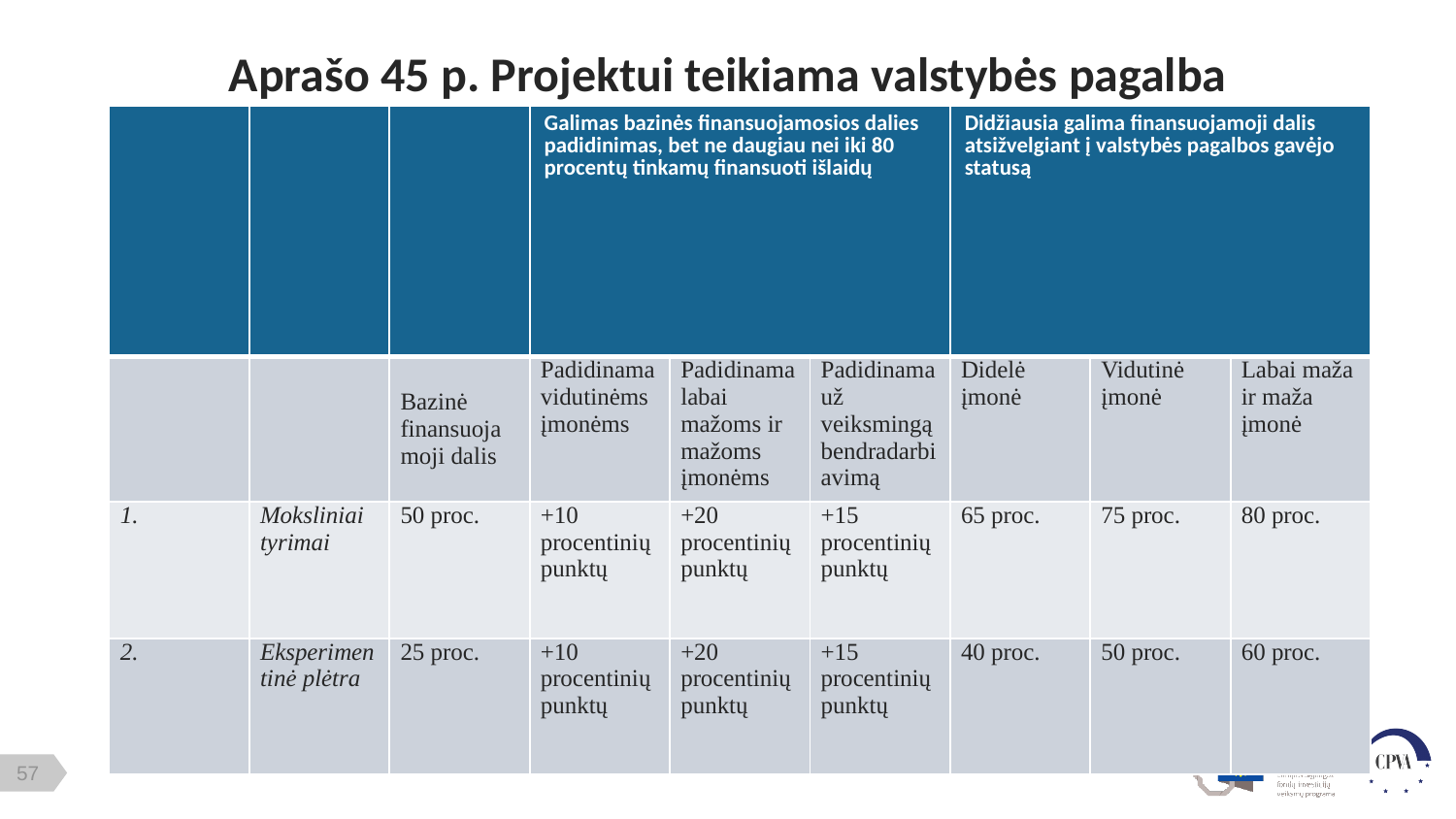

Aprašo 45 p. Projektui teikiama valstybės pagalba

|  |  |  | Galimas bazinės finansuojamosios dalies padidinimas, bet ne daugiau nei iki 80 procentų tinkamų finansuoti išlaidų |  |  | Didžiausia galima finansuojamoji dalis atsižvelgiant į valstybės pagalbos gavėjo statusą |  |  |
| --- | --- | --- | --- | --- | --- | --- | --- | --- |
|  |  | Bazinė finansuojamoji dalis | Padidinama vidutinėms įmonėms | Padidinama labai mažoms ir mažoms įmonėms | Padidinama už veiksmingą bendradarbiavimą | Didelė įmonė | Vidutinė įmonė | Labai maža ir maža įmonė |
| 1. | Moksliniai tyrimai | 50 proc. | +10 procentinių punktų | +20 procentinių punktų | +15 procentinių punktų | 65 proc. | 75 proc. | 80 proc. |
| 2. | Eksperimentinė plėtra | 25 proc. | +10 procentinių punktų | +20 procentinių punktų | +15 procentinių punktų | 40 proc. | 50 proc. | 60 proc. |